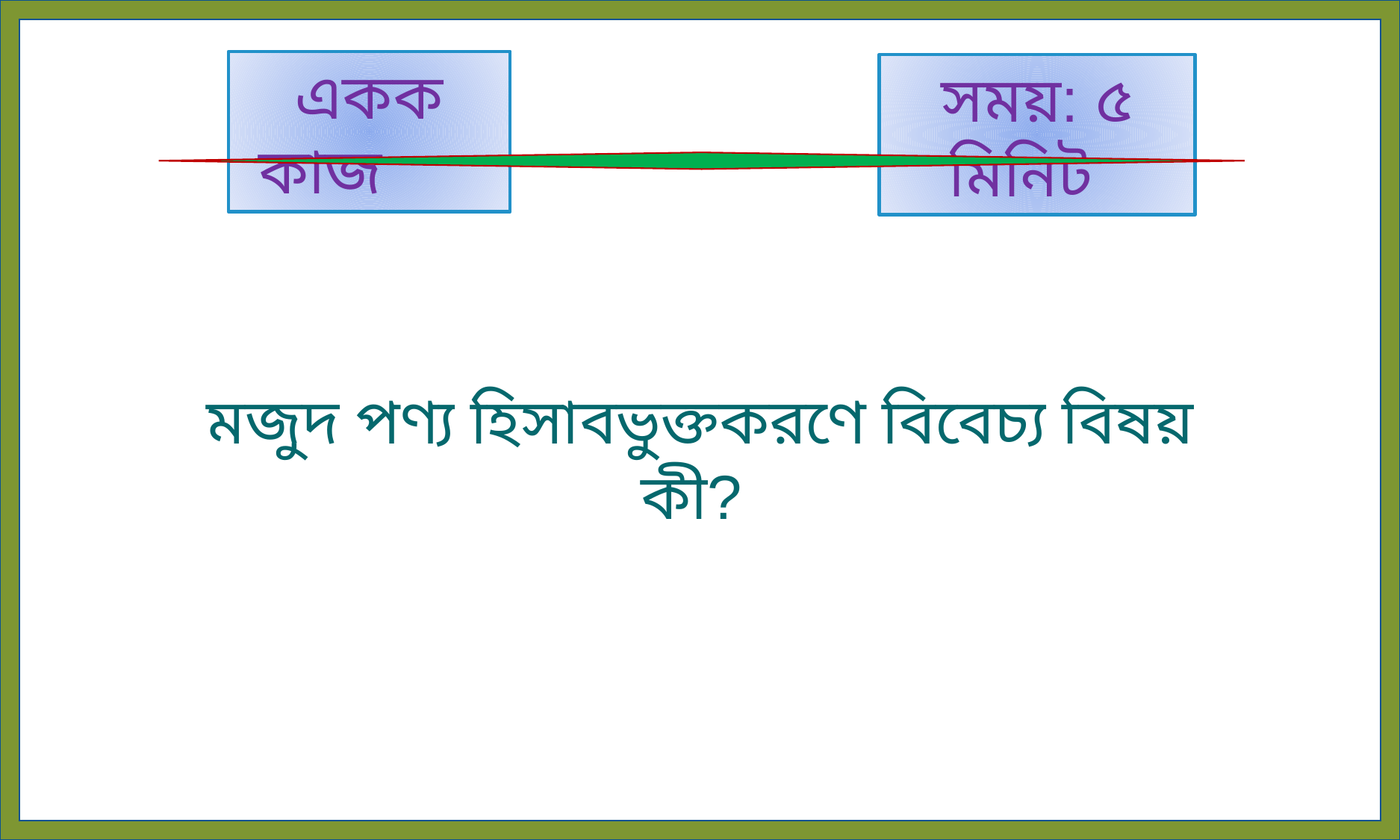

একক কাজ
সময়: ৫ মিনিট

মজুদ পণ্য হিসাবভুক্তকরণে বিবেচ্য বিষয় কী?